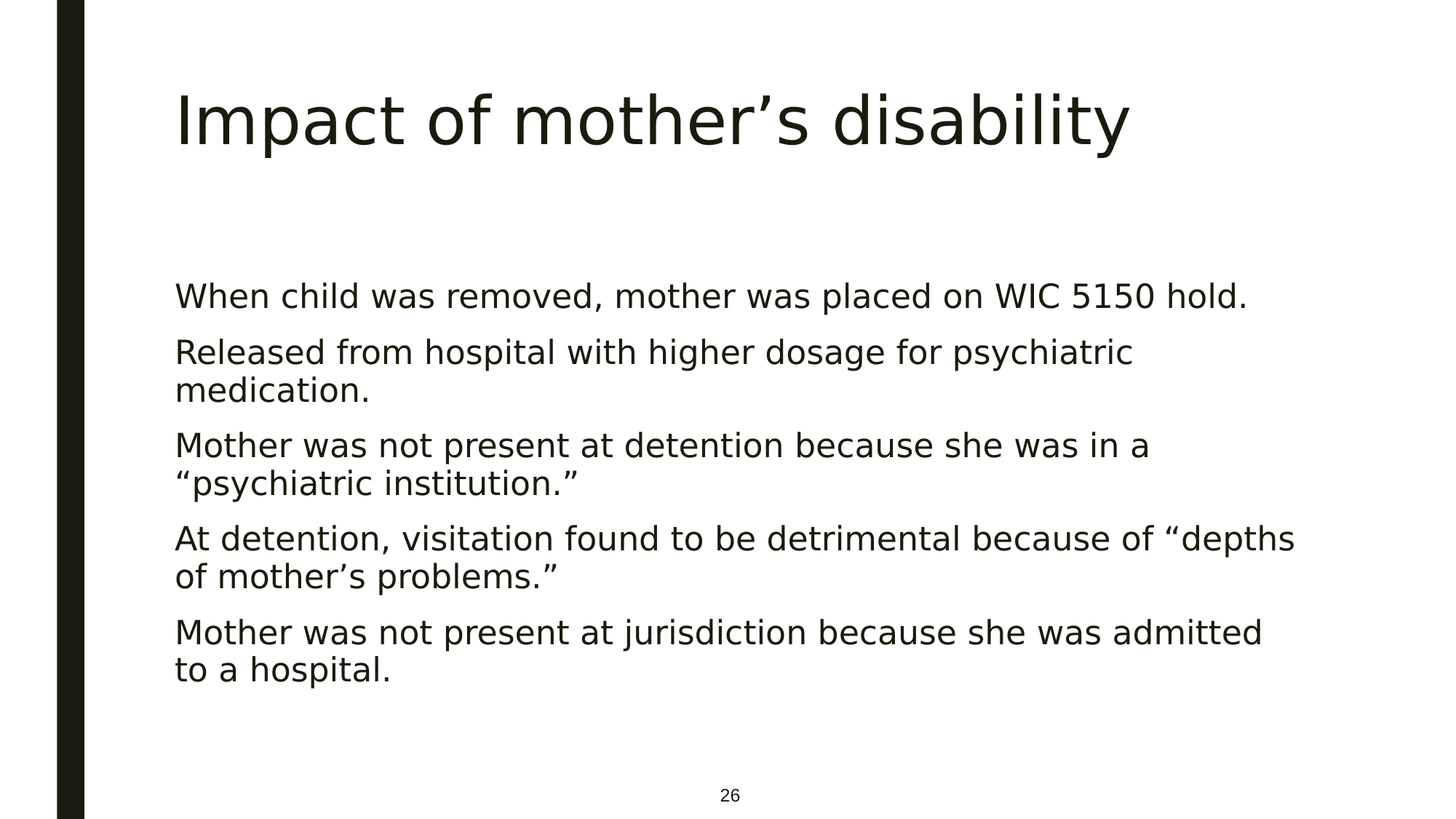

# Impact of mother’s disability
When child was removed, mother was placed on WIC 5150 hold.
Released from hospital with higher dosage for psychiatric medication.
Mother was not present at detention because she was in a “psychiatric institution.”
At detention, visitation found to be detrimental because of “depths of mother’s problems.”
Mother was not present at jurisdiction because she was admitted to a hospital.

26